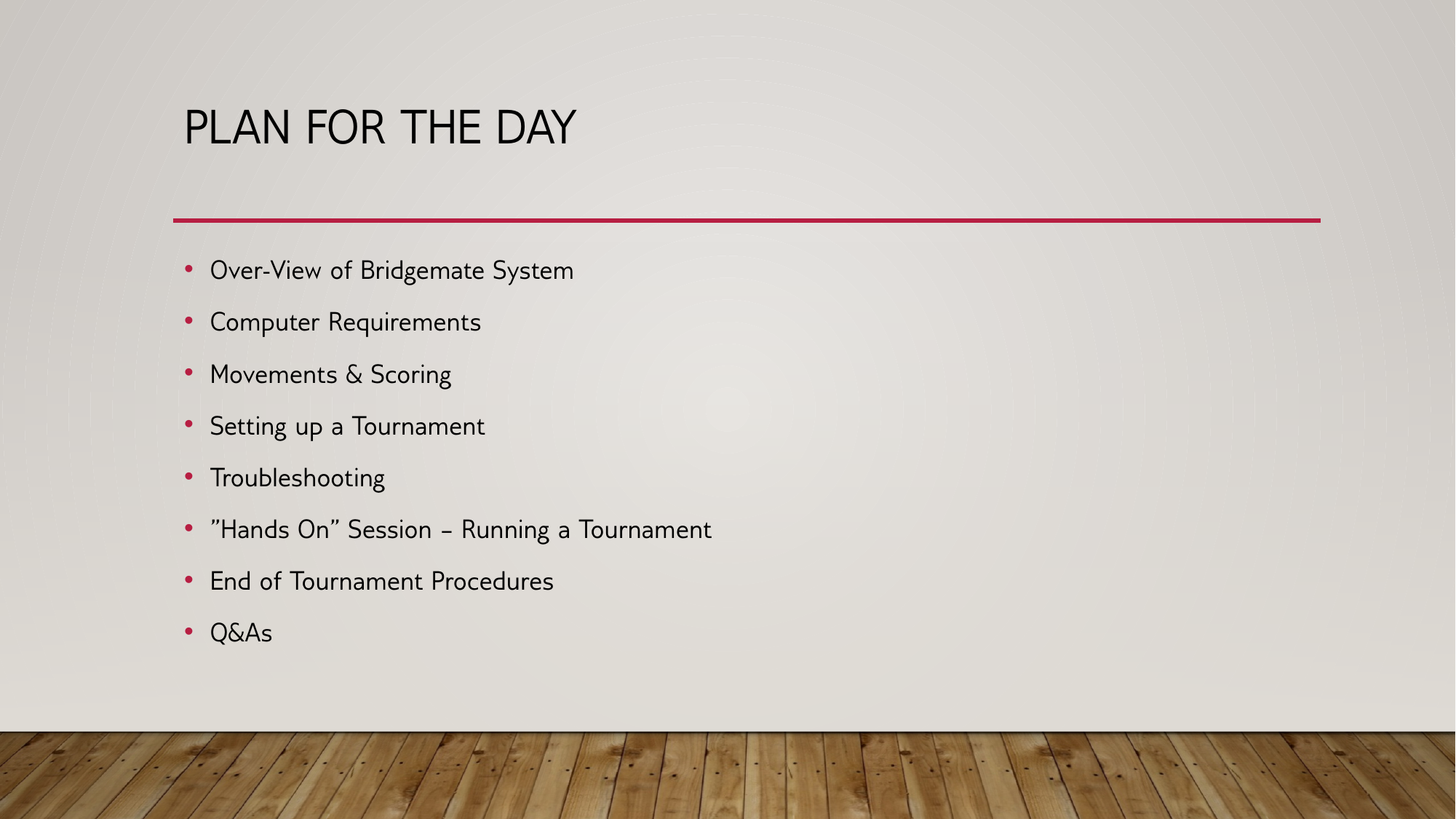

# Plan for the Day
Over-View of Bridgemate System
Computer Requirements
Movements & Scoring
Setting up a Tournament
Troubleshooting
”Hands On” Session – Running a Tournament
End of Tournament Procedures
Q&As